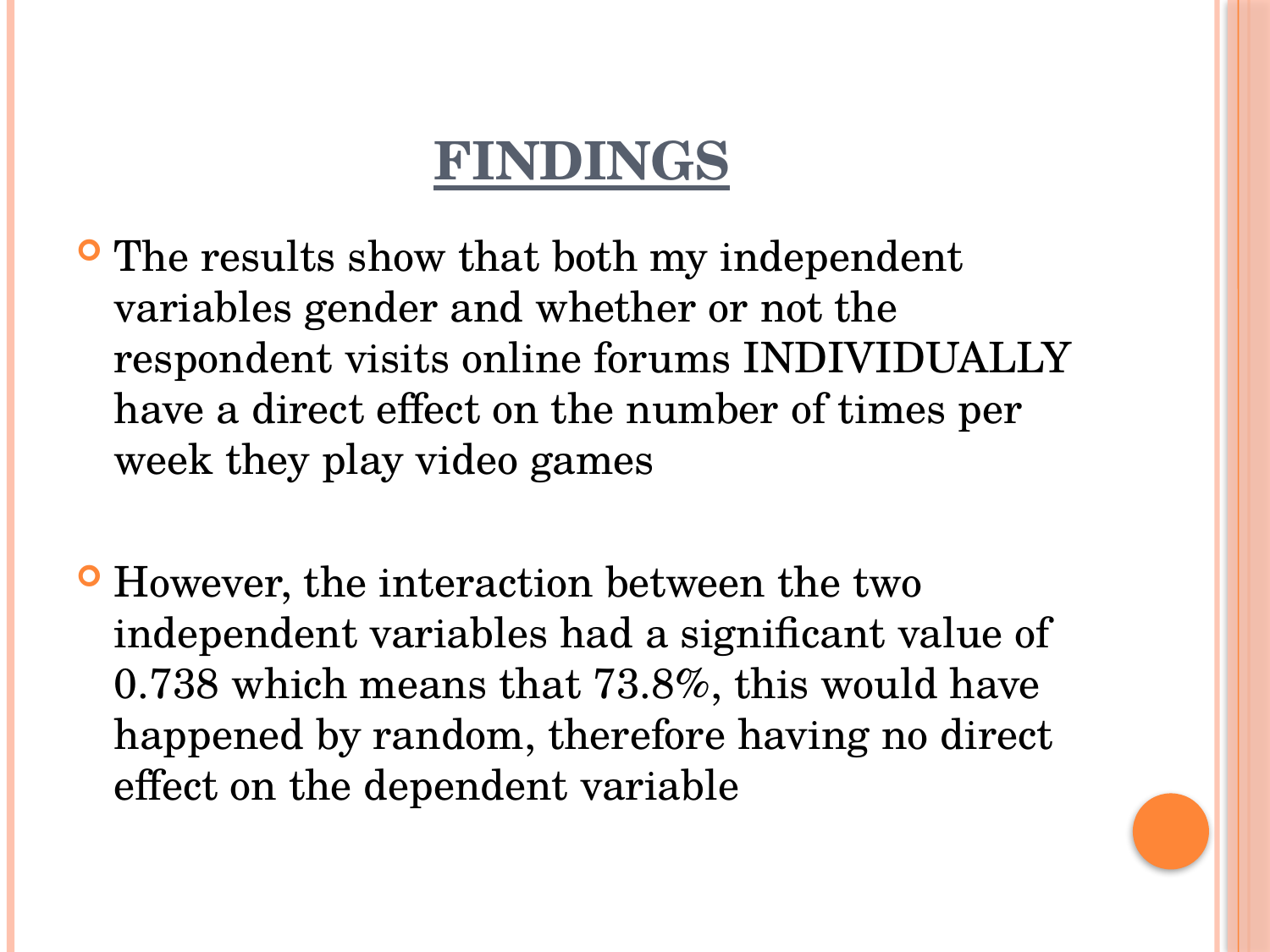

# Findings
The results show that both my independent variables gender and whether or not the respondent visits online forums INDIVIDUALLY have a direct effect on the number of times per week they play video games

However, the interaction between the two independent variables had a significant value of 0.738 which means that 73.8%, this would have happened by random, therefore having no direct effect on the dependent variable